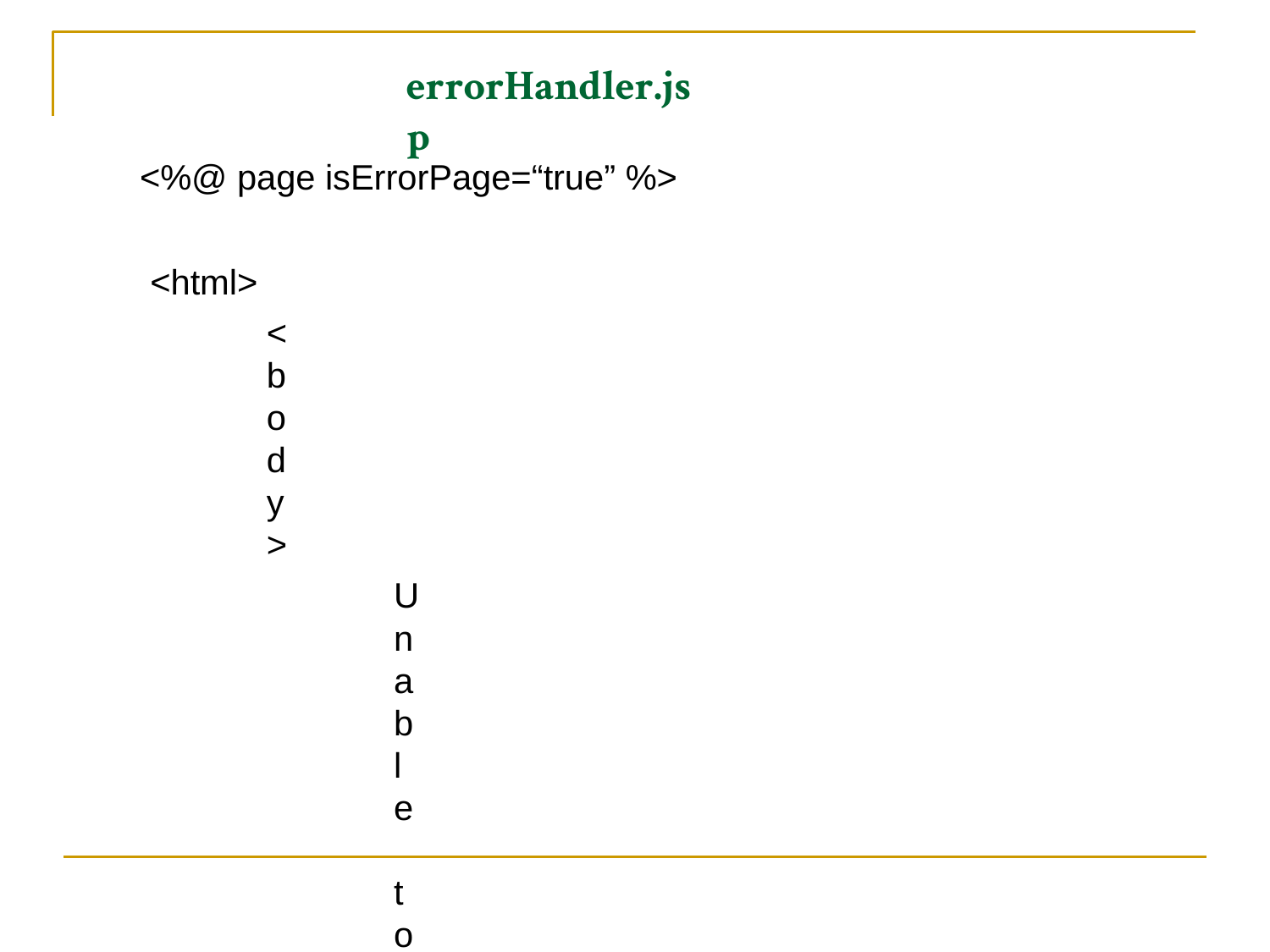

# errorHandler.jsp
<%@ page isErrorPage=“true” %>

<html>
<body>
Unable to process your request:
<%= exception.getMessage()%>
<br> Please try again.
<body>
</html>